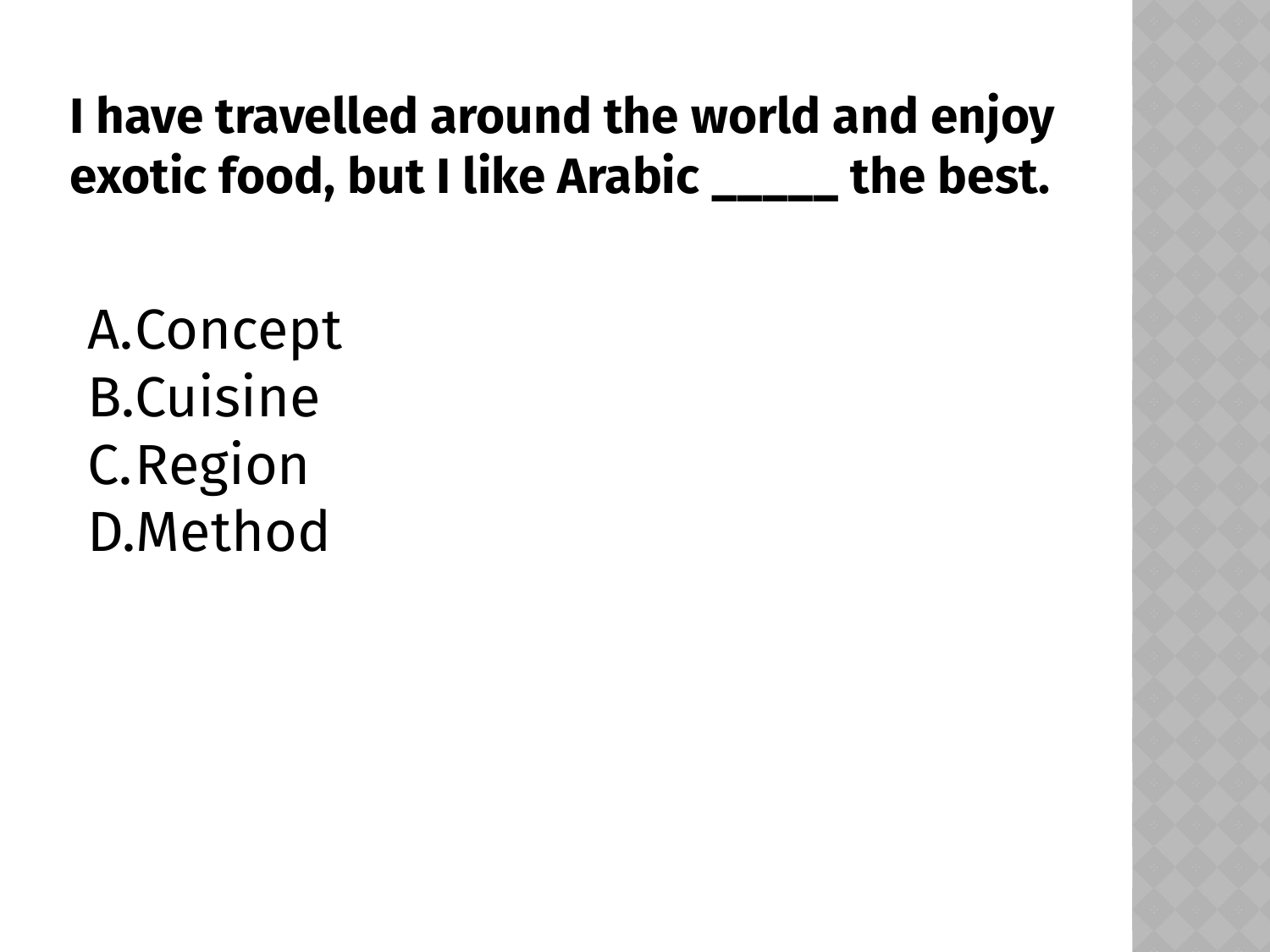

# I have travelled around the world and enjoy exotic food, but I like Arabic _____ the best.
Concept
Cuisine
Region
Method